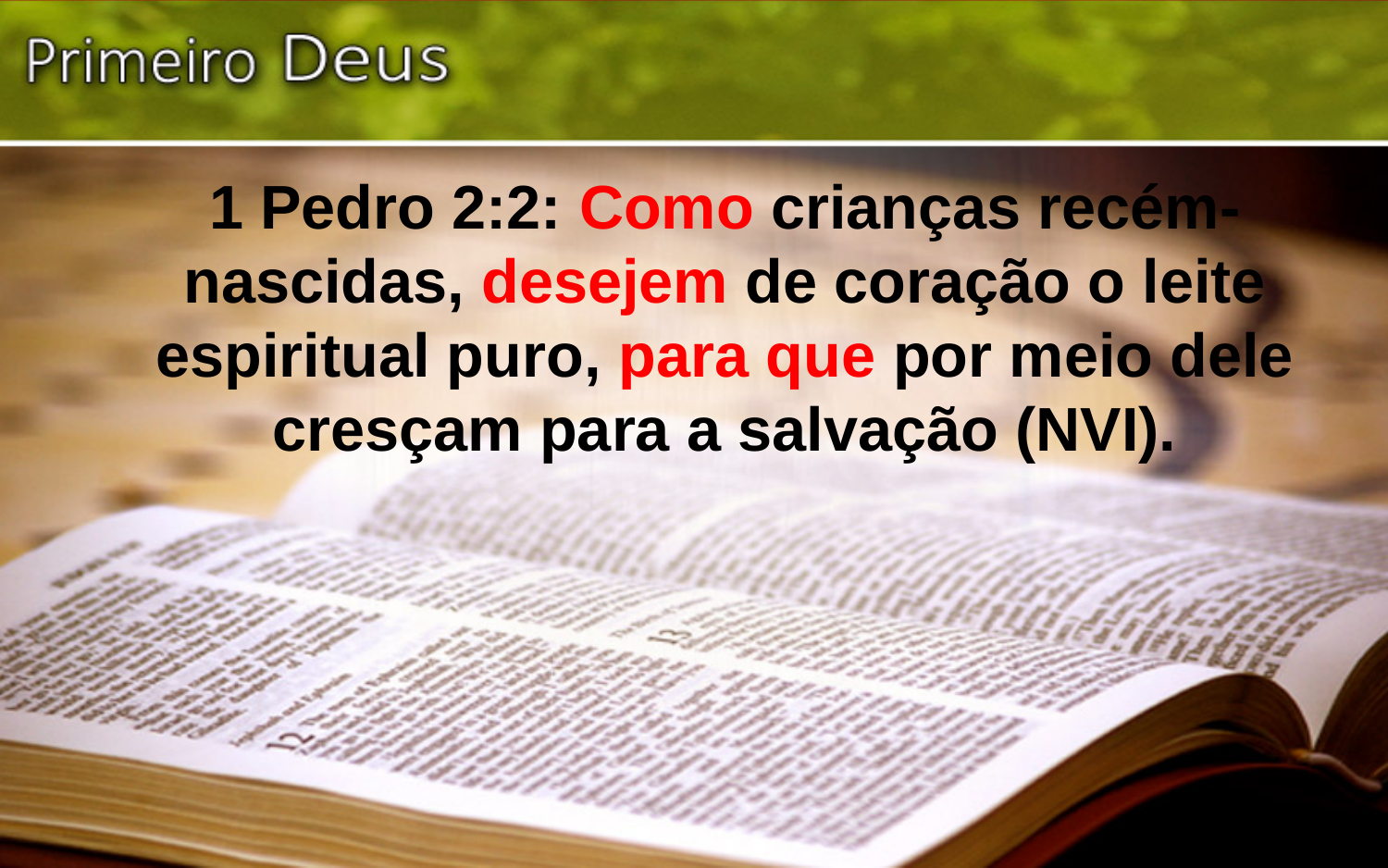

1 Pedro 2:2: Como crianças recém-nascidas, desejem de coração o leite espiritual puro, para que por meio dele cresçam para a salvação (NVI).